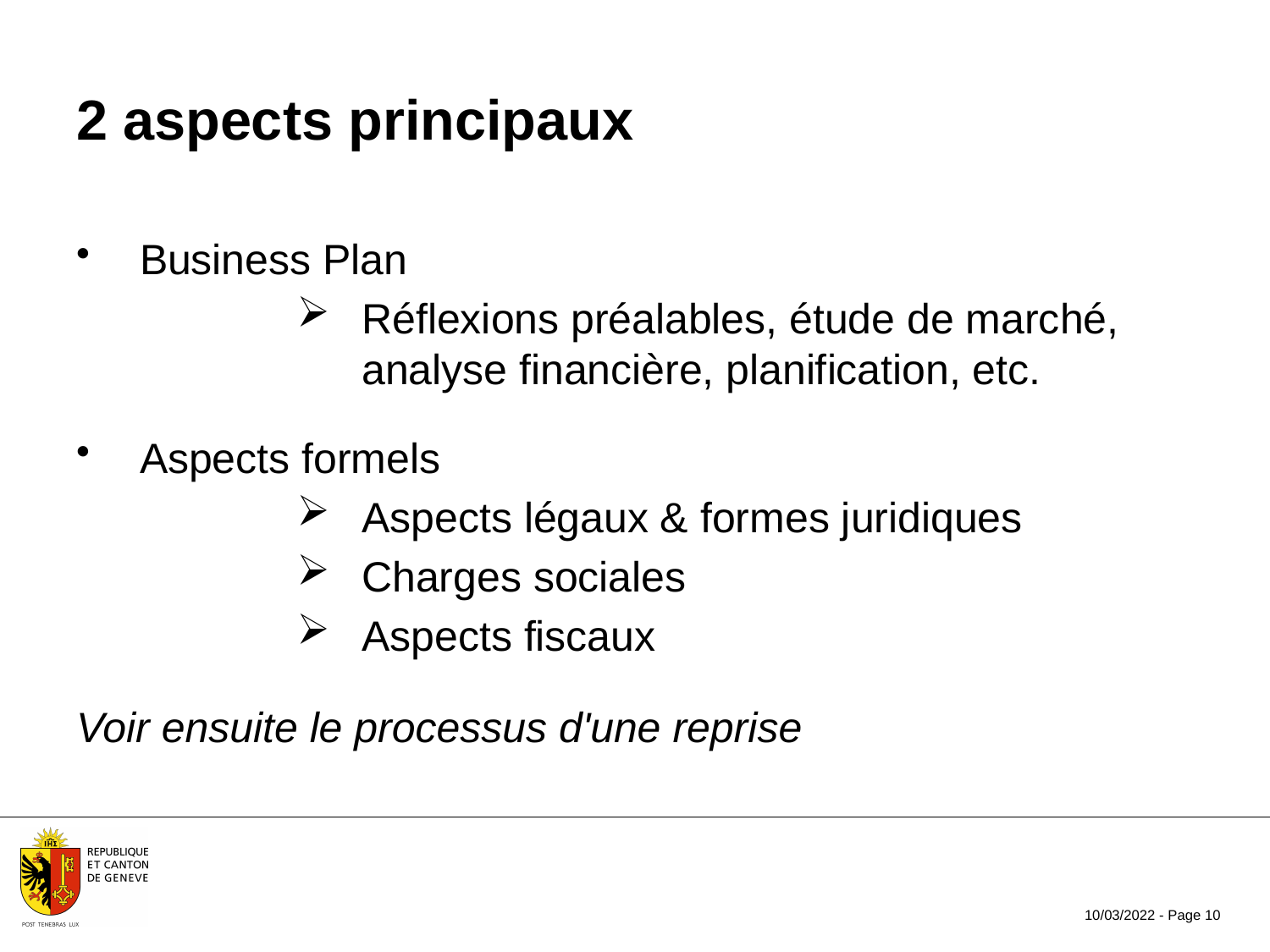

2 aspects principaux
Business Plan
Réflexions préalables, étude de marché, analyse financière, planification, etc.

Aspects formels
Aspects légaux & formes juridiques
Charges sociales
Aspects fiscaux
Voir ensuite le processus d'une reprise